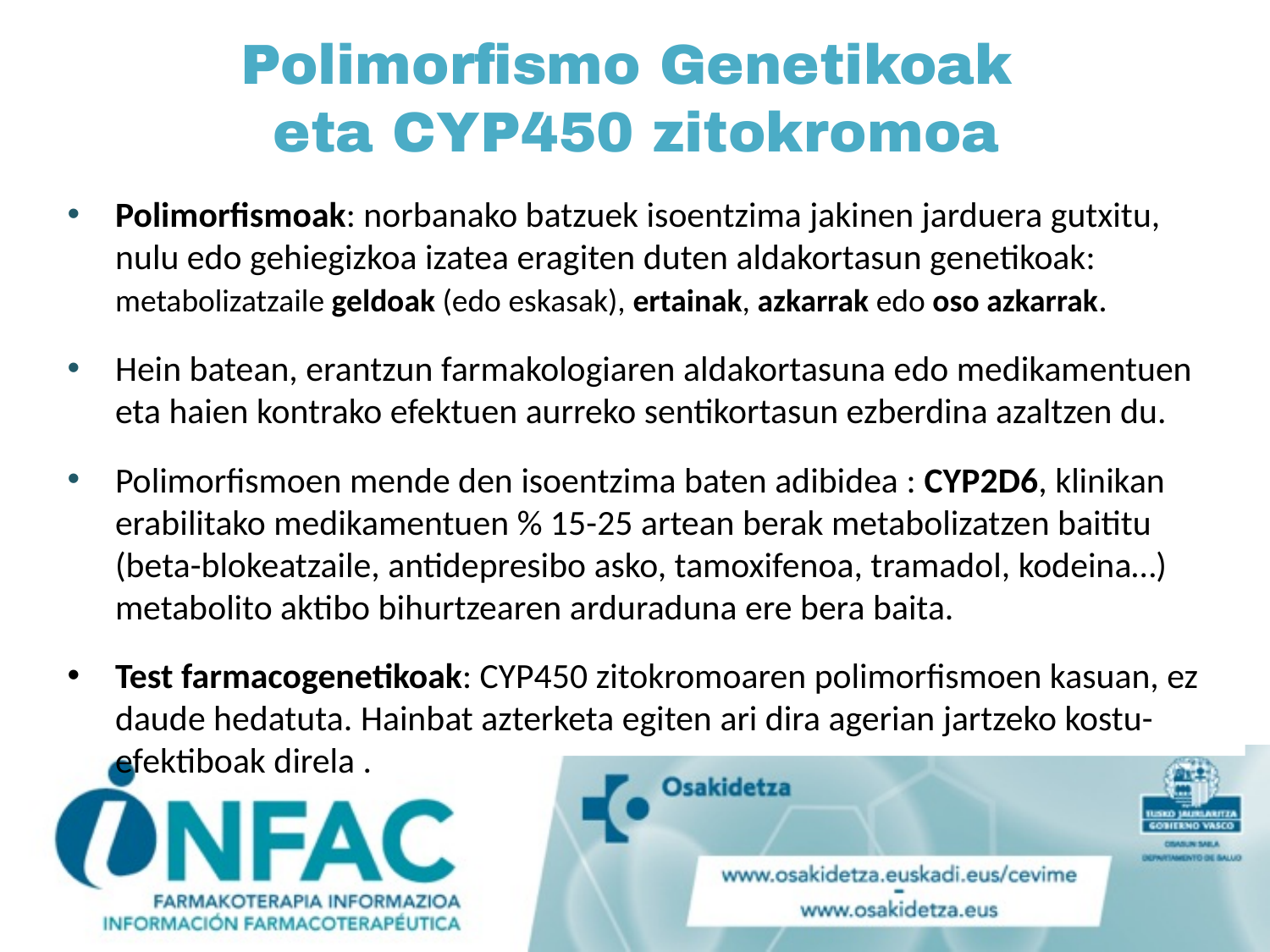

# Polimorfismo Genetikoak eta CYP450 zitokromoa
Polimorfismoak: norbanako batzuek isoentzima jakinen jarduera gutxitu, nulu edo gehiegizkoa izatea eragiten duten aldakortasun genetikoak: metabolizatzaile geldoak (edo eskasak), ertainak, azkarrak edo oso azkarrak.

Hein batean, erantzun farmakologiaren aldakortasuna edo medikamentuen eta haien kontrako efektuen aurreko sentikortasun ezberdina azaltzen du.

Polimorfismoen mende den isoentzima baten adibidea : CYP2D6, klinikan erabilitako medikamentuen % 15-25 artean berak metabolizatzen baititu (beta-blokeatzaile, antidepresibo asko, tamoxifenoa, tramadol, kodeina…) metabolito aktibo bihurtzearen arduraduna ere bera baita.

Test farmacogenetikoak: CYP450 zitokromoaren polimorfismoen kasuan, ez daude hedatuta. Hainbat azterketa egiten ari dira agerian jartzeko kostu-efektiboak direla .